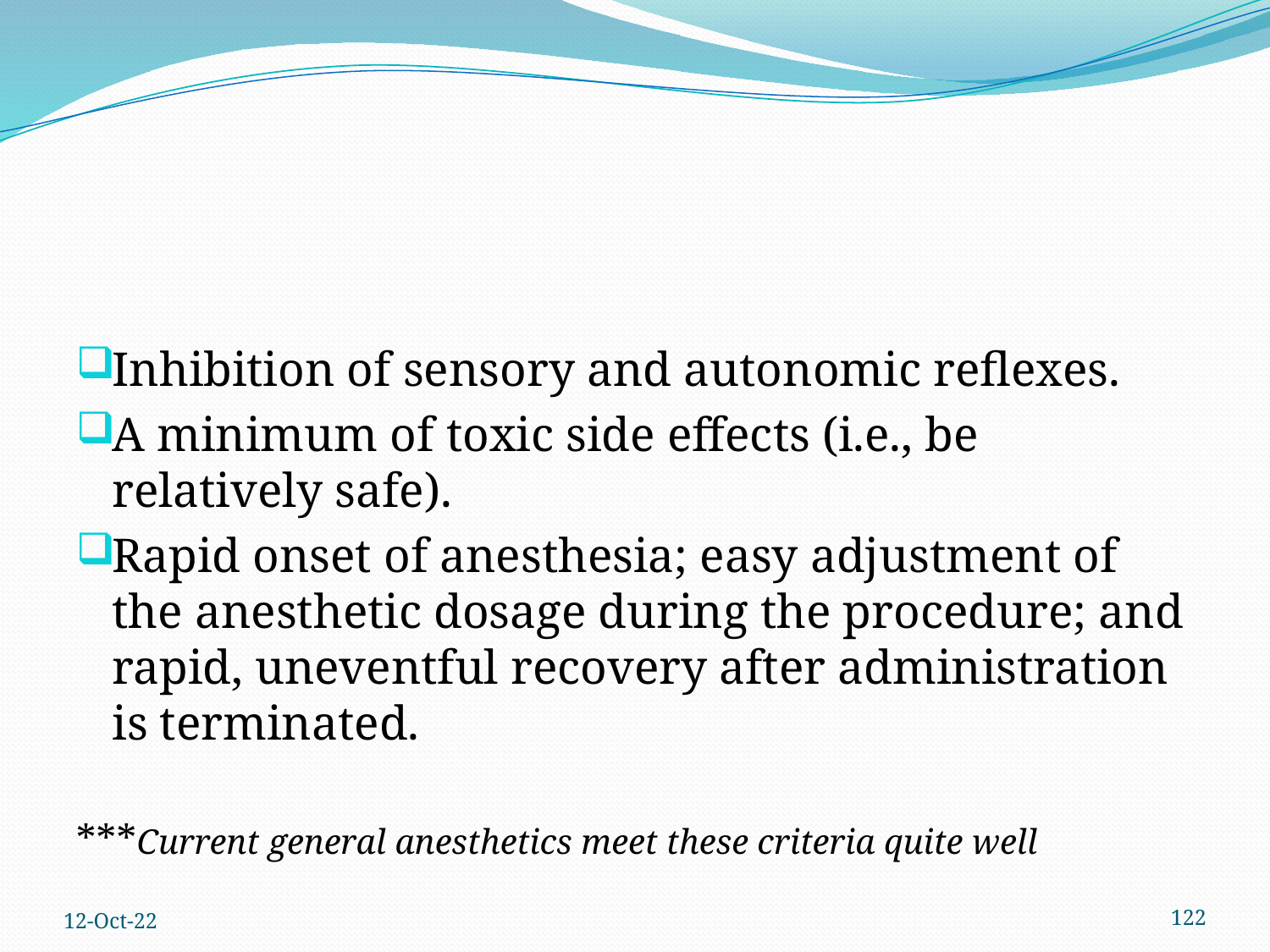

#

Inhibition of sensory and autonomic reflexes.
A minimum of toxic side effects (i.e., be relatively safe).
Rapid onset of anesthesia; easy adjustment of the anesthetic dosage during the procedure; and rapid, uneventful recovery after administration is terminated.

***Current general anesthetics meet these criteria quite well
12-Oct-22
122